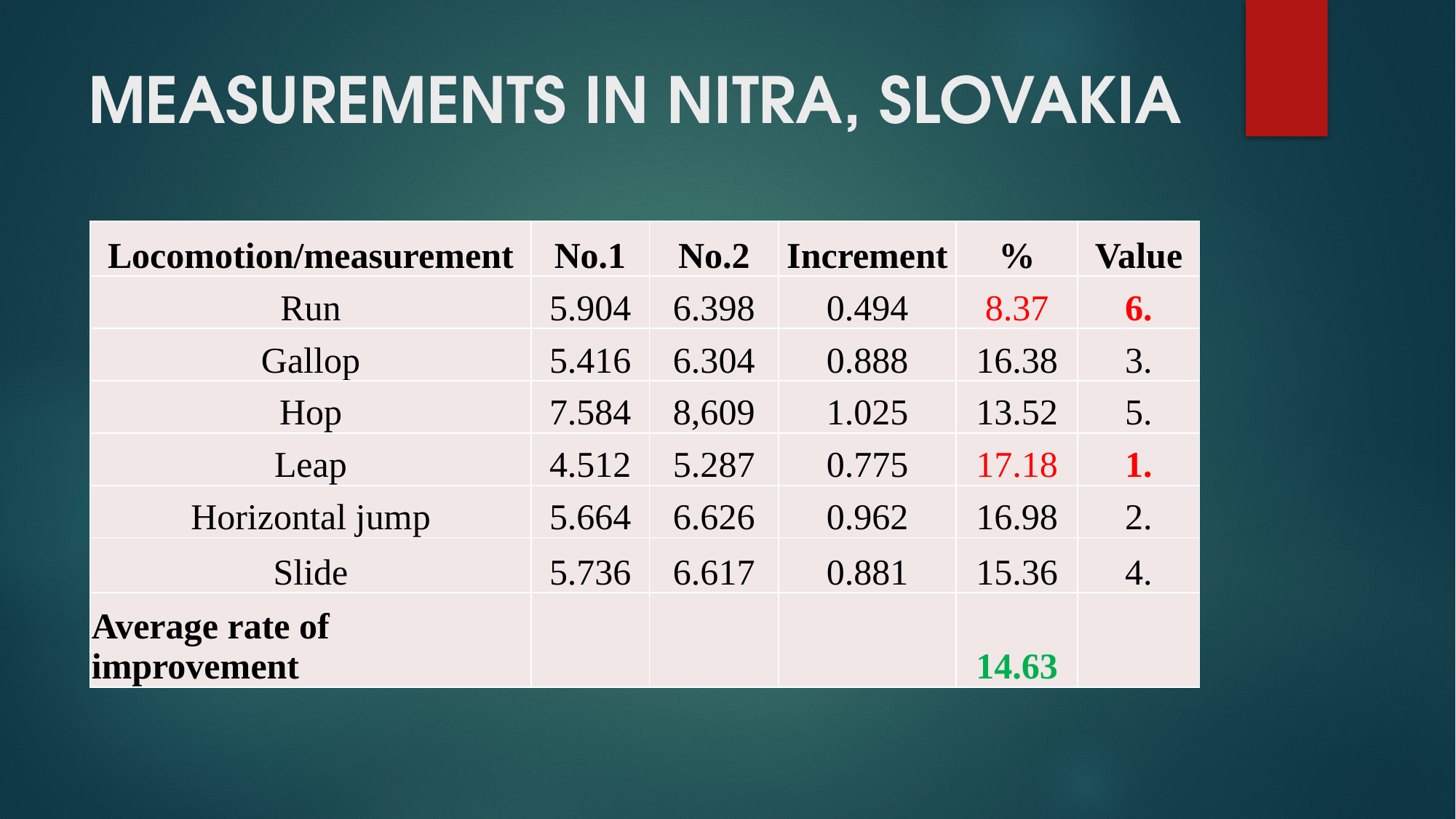

# MEASUREMENTS IN NITRA, SLOVAKIA
| Locomotion/measurement | No.1 | No.2 | Increment | % | Value |
| --- | --- | --- | --- | --- | --- |
| Run | 5.904 | 6.398 | 0.494 | 8.37 | 6. |
| Gallop | 5.416 | 6.304 | 0.888 | 16.38 | 3. |
| Hop | 7.584 | 8,609 | 1.025 | 13.52 | 5. |
| Leap | 4.512 | 5.287 | 0.775 | 17.18 | 1. |
| Horizontal jump | 5.664 | 6.626 | 0.962 | 16.98 | 2. |
| Slide | 5.736 | 6.617 | 0.881 | 15.36 | 4. |
| Average rate of improvement |  |  |  | 14.63 |  |